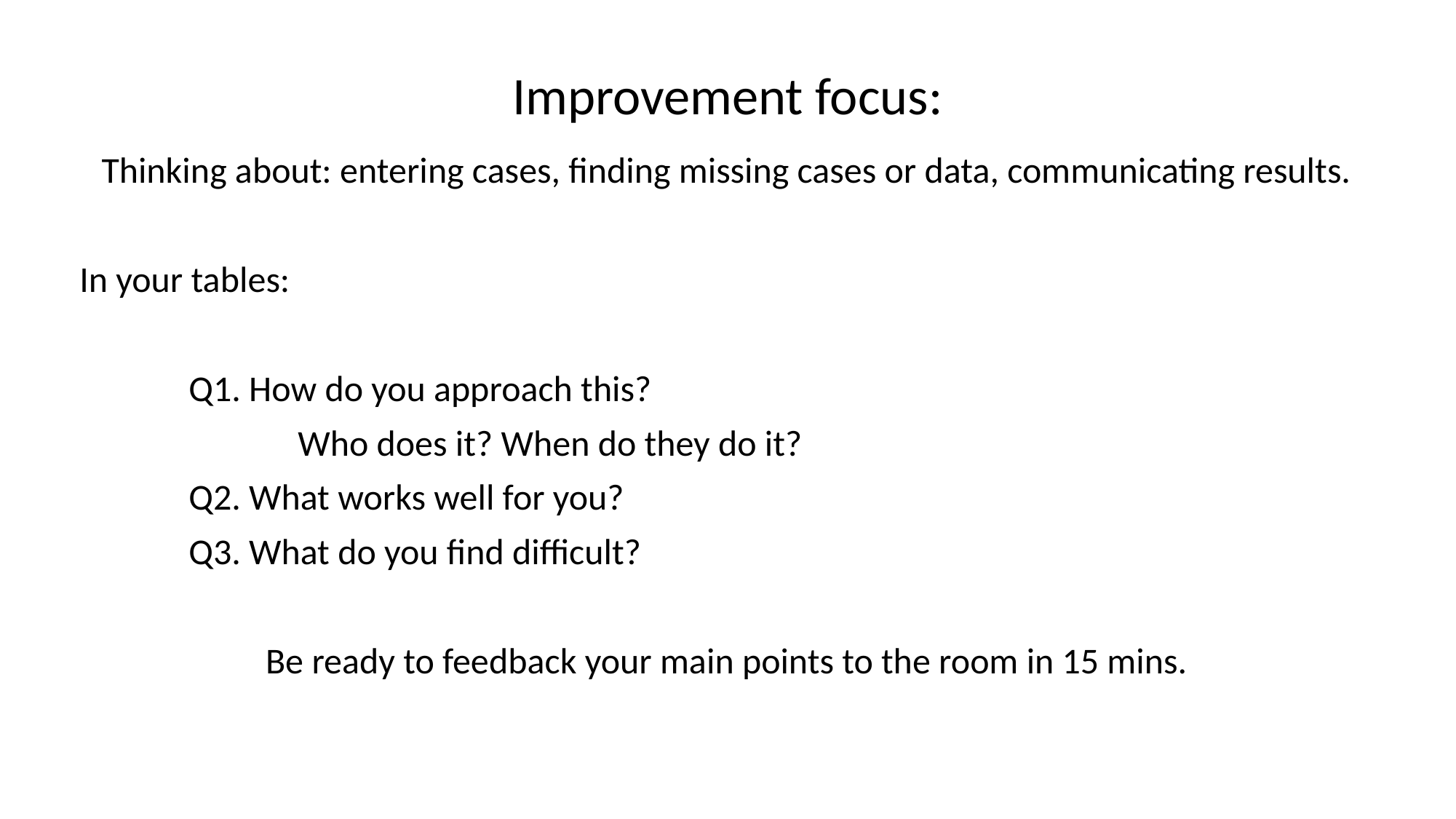

# Improvement focus:
Thinking about: entering cases, finding missing cases or data, communicating results.

In your tables:

	Q1. How do you approach this?
		Who does it? When do they do it?
	Q2. What works well for you?
	Q3. What do you find difficult?

Be ready to feedback your main points to the room in 15 mins.